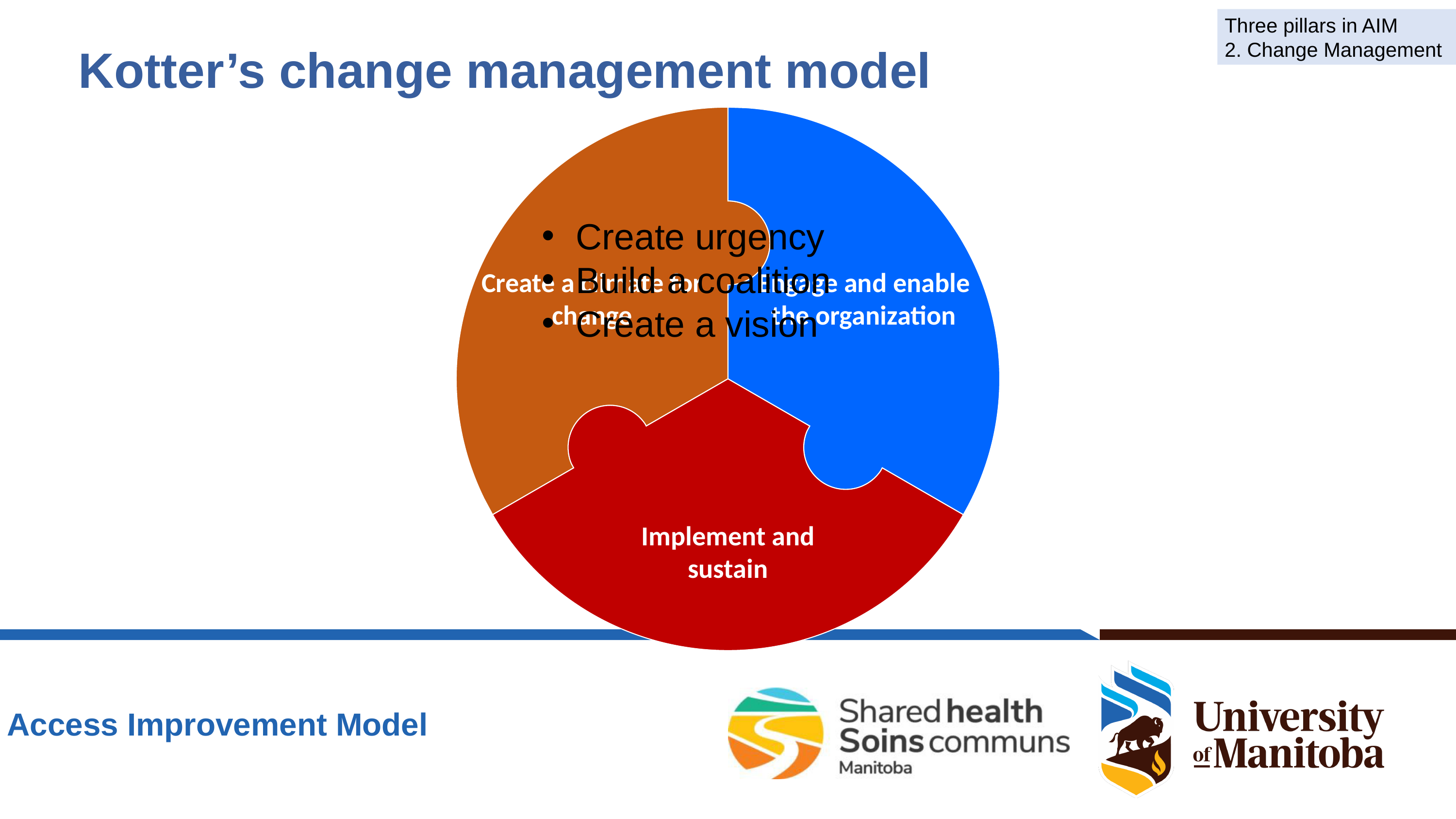

Three pillars in AIM
2. Change Management
# Kotter’s change management model

Create a climate for change

Engage and enable the organization
Create urgency
Build a coalition
Create a vision

Implement and sustain